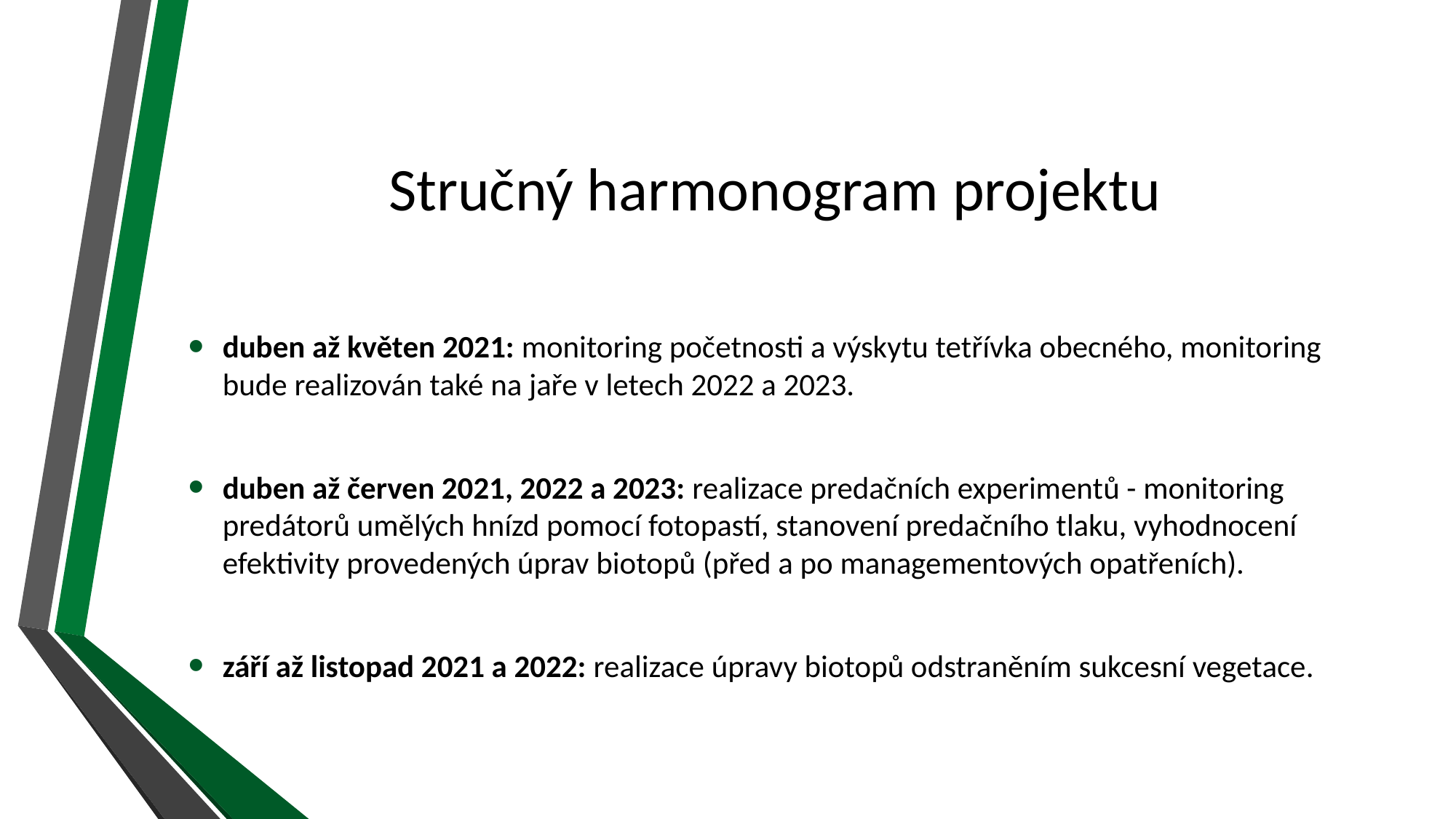

# Stručný harmonogram projektu
duben až květen 2021: monitoring početnosti a výskytu tetřívka obecného, monitoring bude realizován také na jaře v letech 2022 a 2023.

duben až červen 2021, 2022 a 2023: realizace predačních experimentů - monitoring predátorů umělých hnízd pomocí fotopastí, stanovení predačního tlaku, vyhodnocení efektivity provedených úprav biotopů (před a po managementových opatřeních).

září až listopad 2021 a 2022: realizace úpravy biotopů odstraněním sukcesní vegetace.